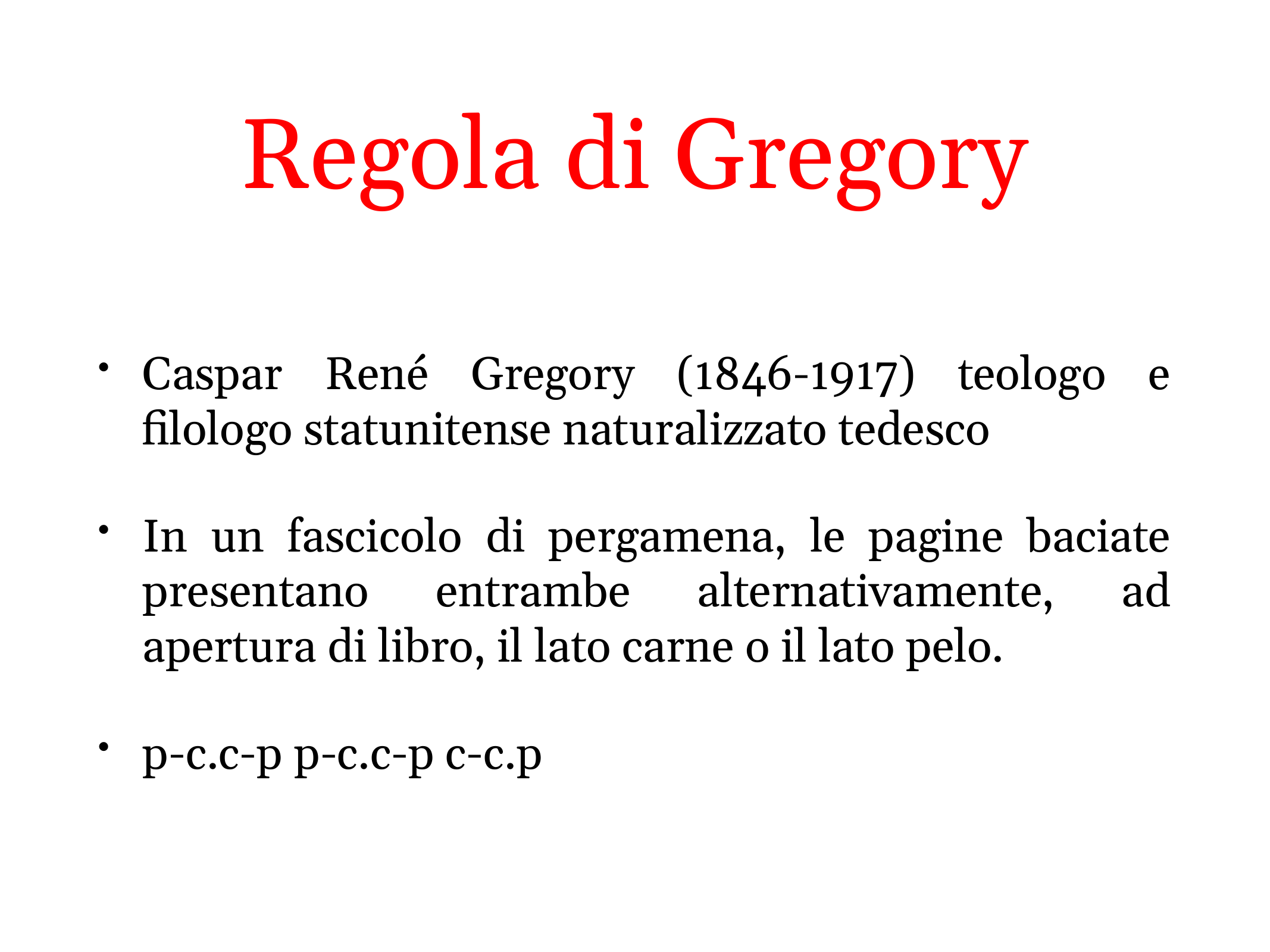

# Regola di Gregory
Caspar René Gregory (1846-1917) teologo e filologo statunitense naturalizzato tedesco
In un fascicolo di pergamena, le pagine baciate presentano entrambe alternativamente, ad apertura di libro, il lato carne o il lato pelo.
p-c.c-p p-c.c-p c-c.p